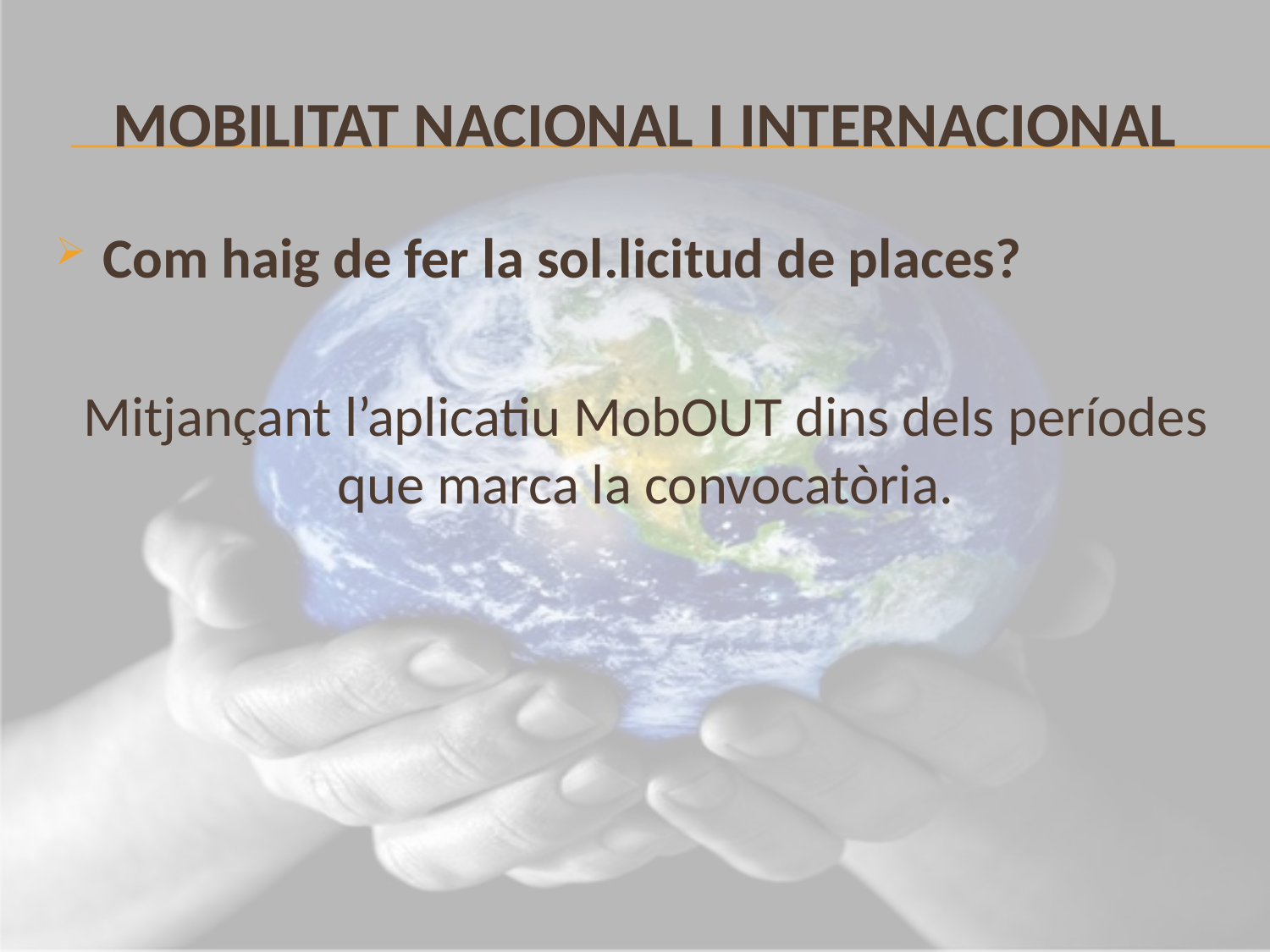

# MOBILITAT NACIONAL I INTERNACIONAL
Com haig de fer la sol.licitud de places?

Mitjançant l’aplicatiu MobOUT dins dels períodes que marca la convocatòria.